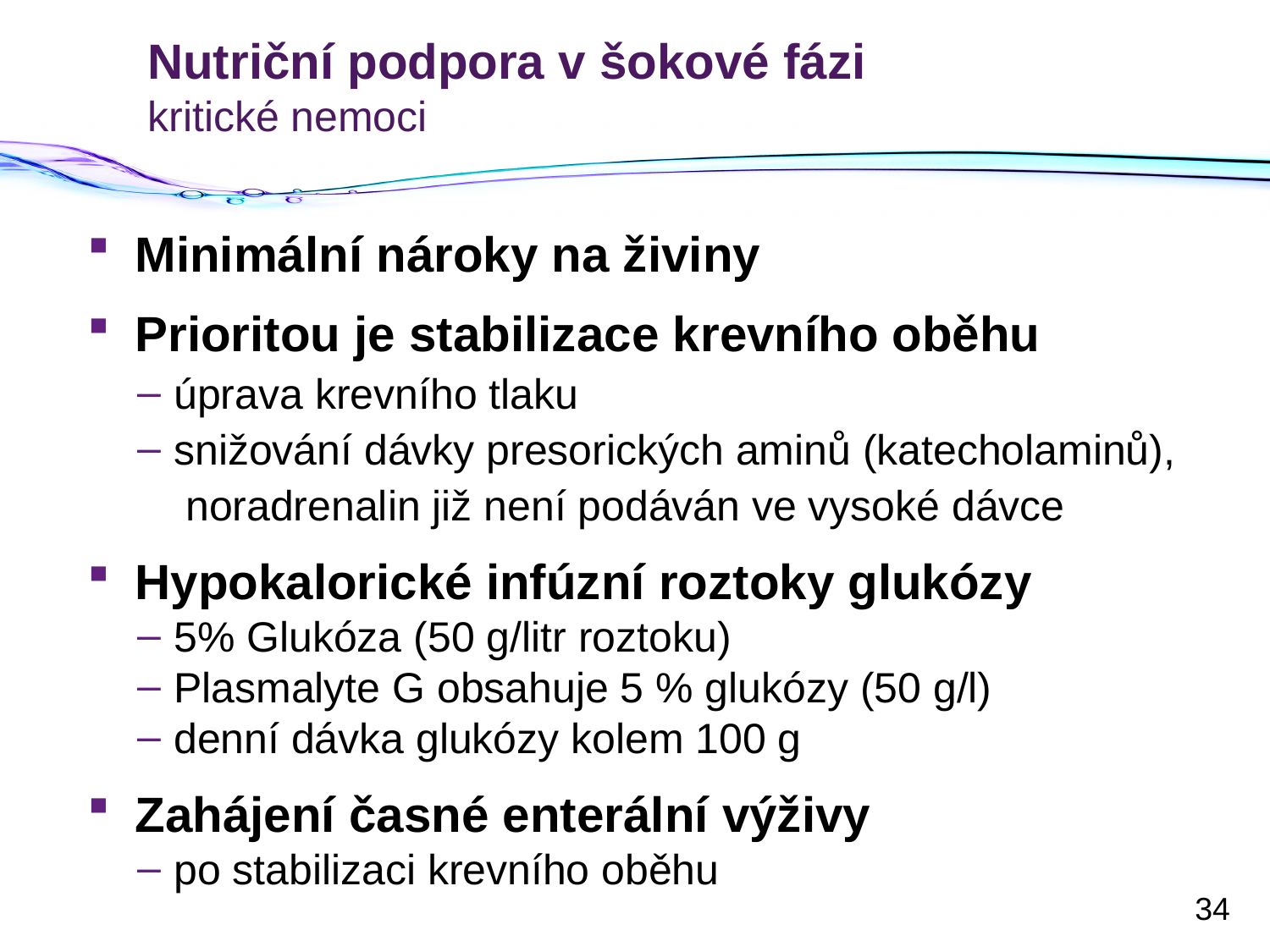

# Nutriční podpora v šokové fázi kritické nemoci
Minimální nároky na živiny
Prioritou je stabilizace krevního oběhu
úprava krevního tlaku
snižování dávky presorických aminů (katecholaminů),  noradrenalin již není podáván ve vysoké dávce
Hypokalorické infúzní roztoky glukózy
5% Glukóza (50 g/litr roztoku)
Plasmalyte G obsahuje 5 % glukózy (50 g/l)
denní dávka glukózy kolem 100 g
Zahájení časné enterální výživy
po stabilizaci krevního oběhu

34